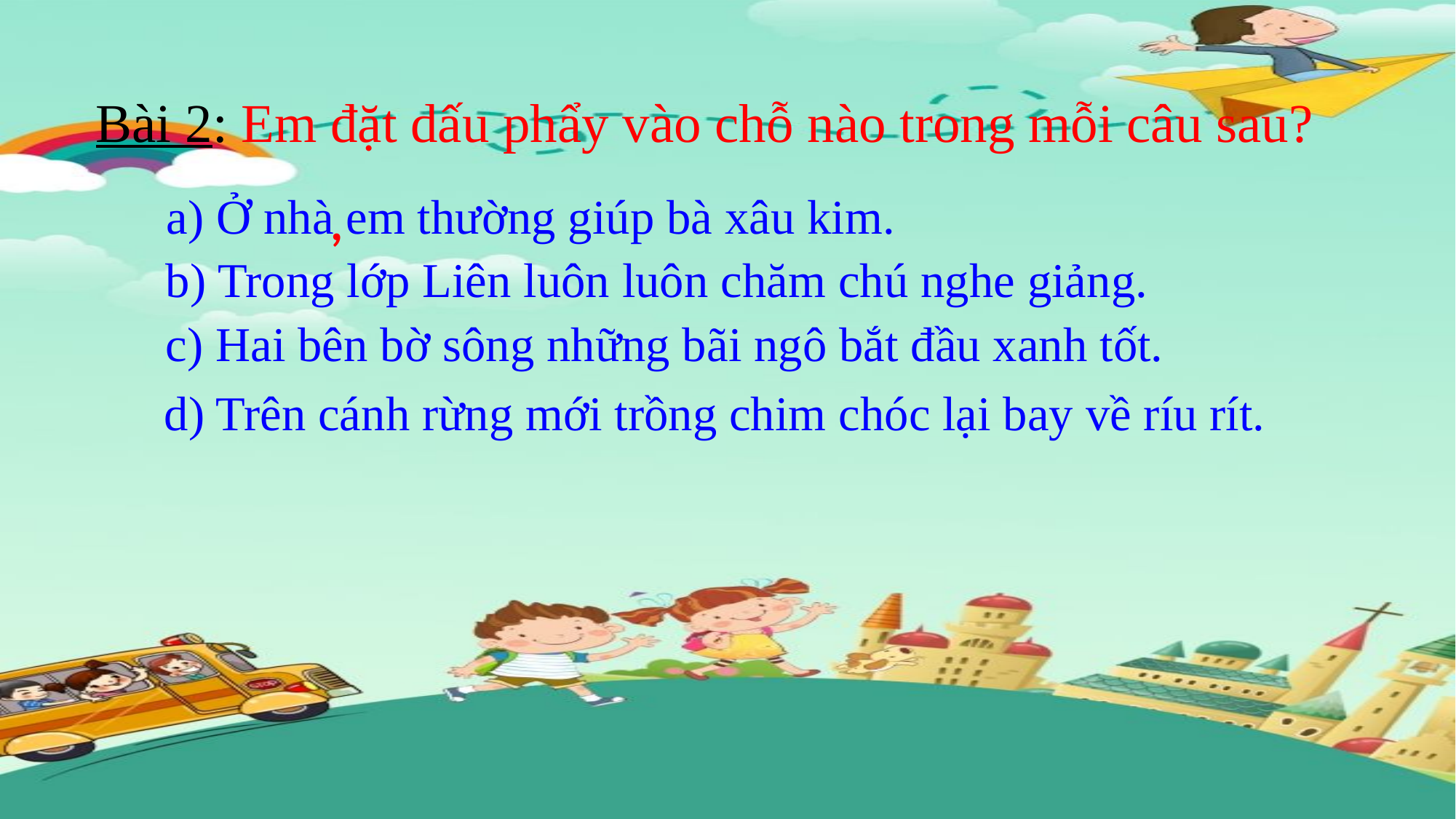

Bài 2: Em đặt dấu phẩy vào chỗ nào trong mỗi câu sau?
a) Ở nhà em thường giúp bà xâu kim.
,
b) Trong lớp Liên luôn luôn chăm chú nghe giảng.
c) Hai bên bờ sông những bãi ngô bắt đầu xanh tốt.
d) Trên cánh rừng mới trồng chim chóc lại bay về ríu rít.